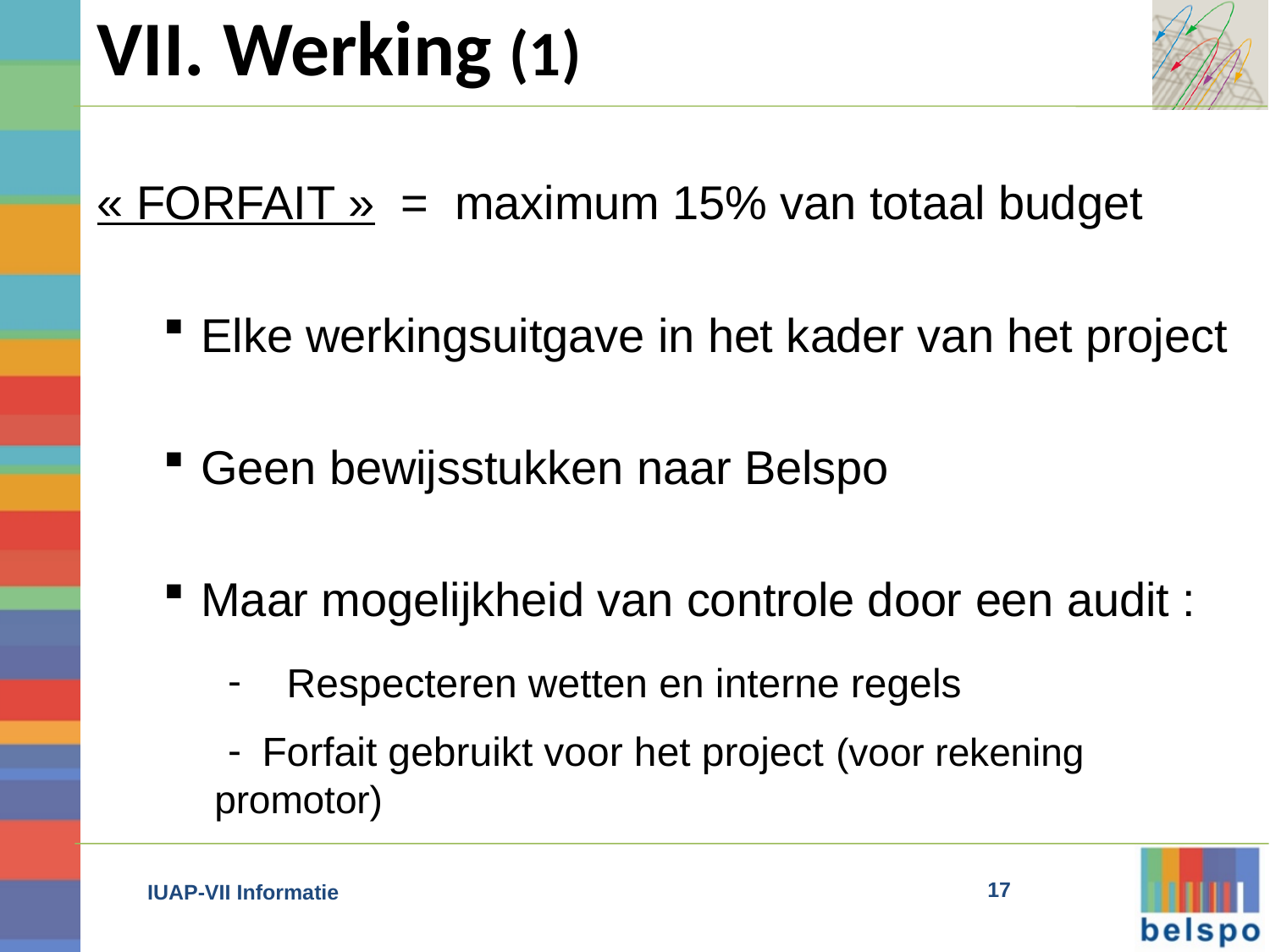

VII. Werking (1)
« FORFAIT »  =  maximum 15% van totaal budget

Elke werkingsuitgave in het kader van het project

Geen bewijsstukken naar Belspo

Maar mogelijkheid van controle door een audit :
	Respecteren wetten en interne regels
	Forfait gebruikt voor het project (voor rekening promotor)

17